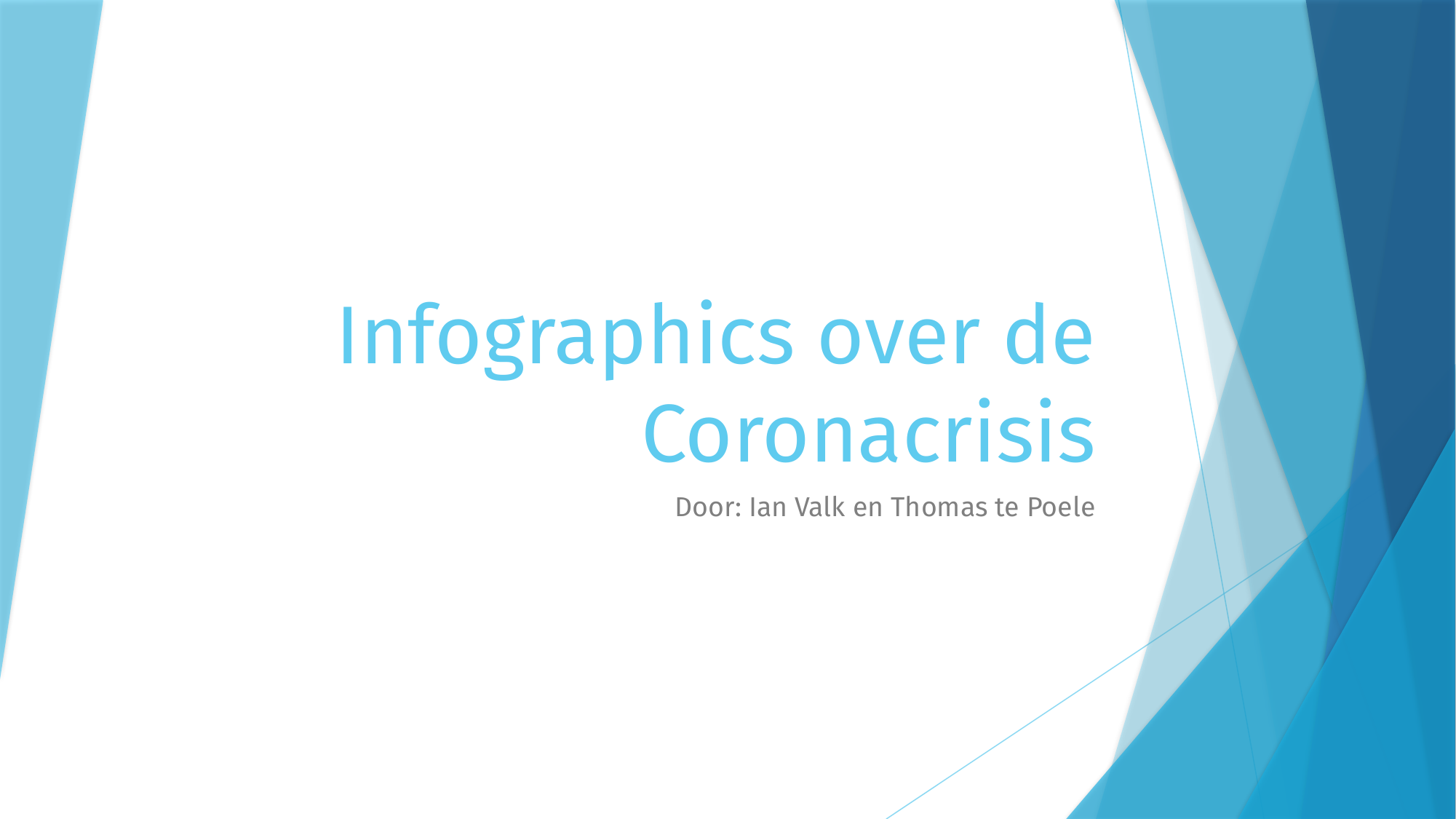

# Infographics over de Coronacrisis
Door: Ian Valk en Thomas te Poele